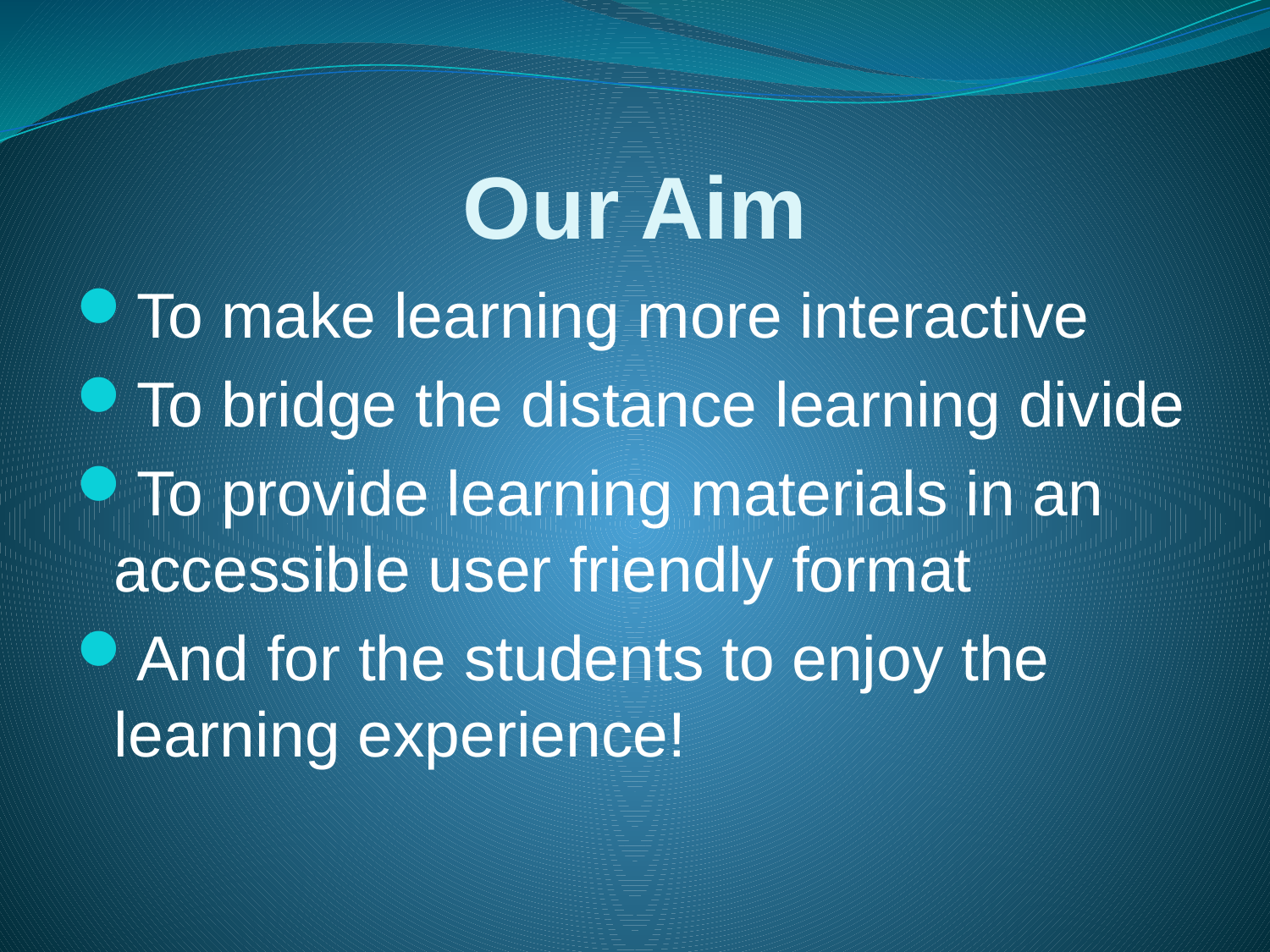

# Our Aim
To make learning more interactive
To bridge the distance learning divide
To provide learning materials in an accessible user friendly format
And for the students to enjoy the learning experience!